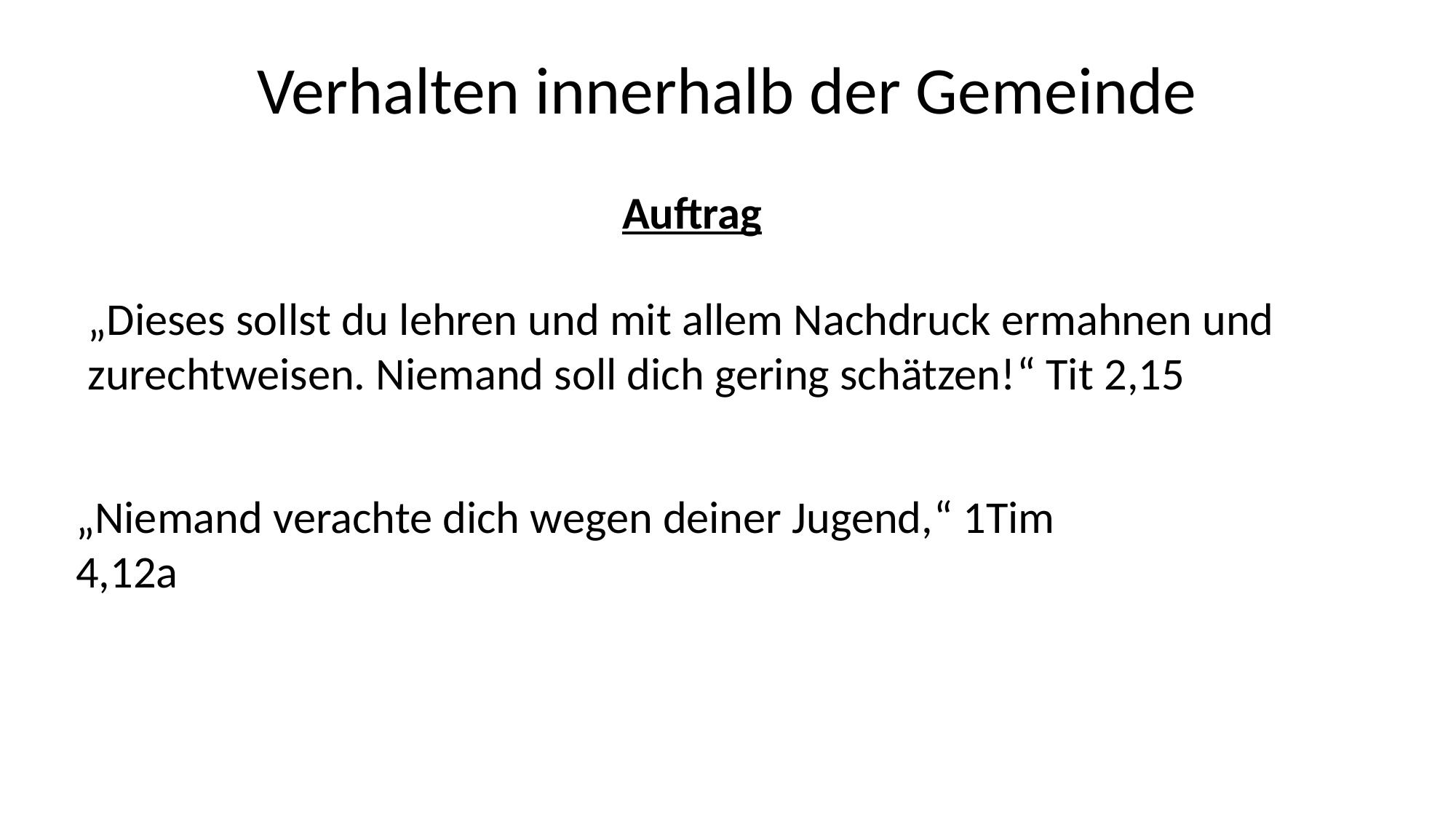

# Verhalten innerhalb der Gemeinde
Auftrag
„Dieses sollst du lehren und mit allem Nachdruck ermahnen und zurechtweisen. Niemand soll dich gering schätzen!“ Tit 2,15
„Niemand verachte dich wegen deiner Jugend,“ 1Tim 4,12a